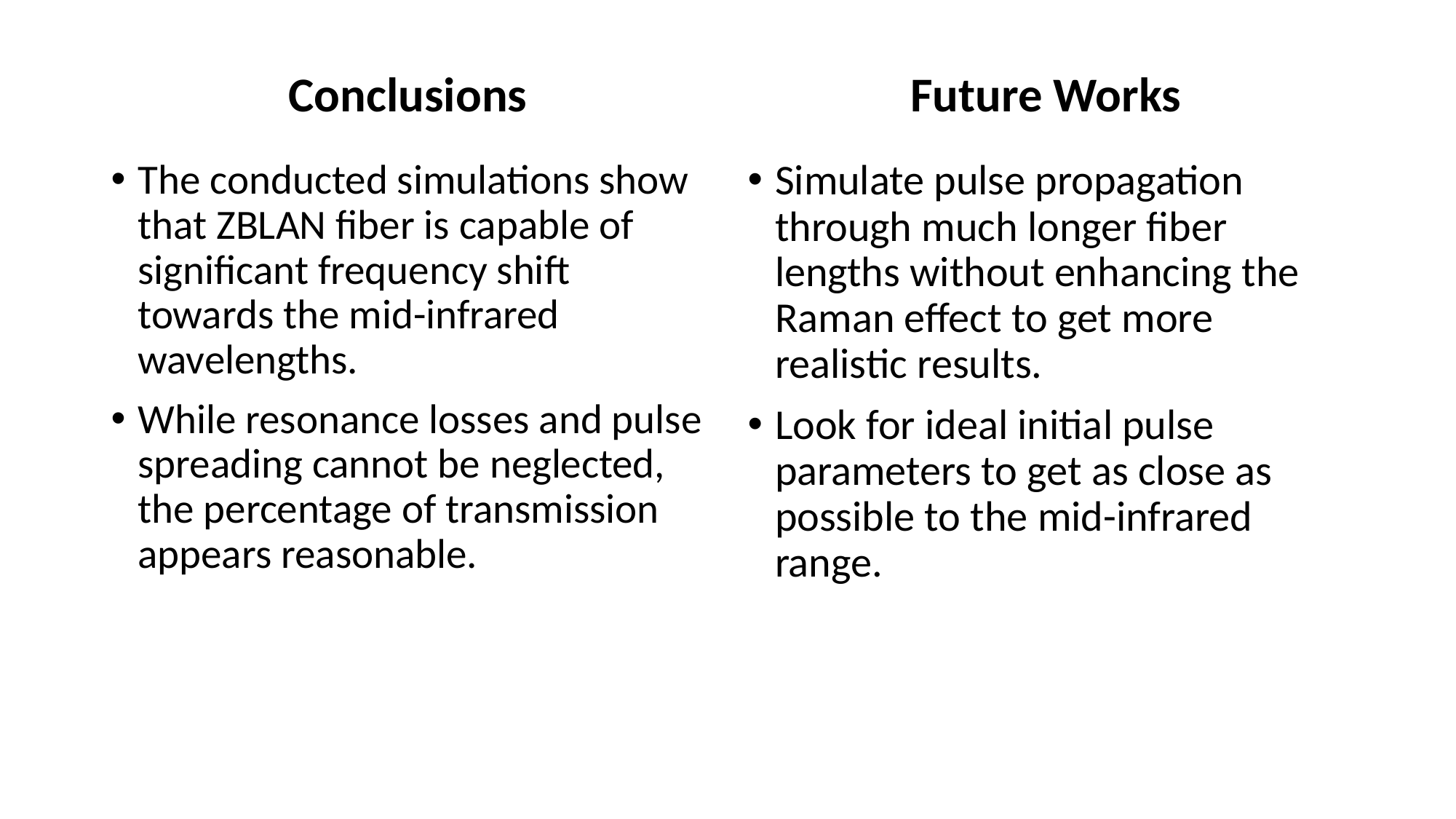

Conclusions
Future Works
The conducted simulations show that ZBLAN fiber is capable of significant frequency shift towards the mid-infrared wavelengths.
While resonance losses and pulse spreading cannot be neglected, the percentage of transmission appears reasonable.
Simulate pulse propagation through much longer fiber lengths without enhancing the Raman effect to get more realistic results.
Look for ideal initial pulse parameters to get as close as possible to the mid-infrared range.